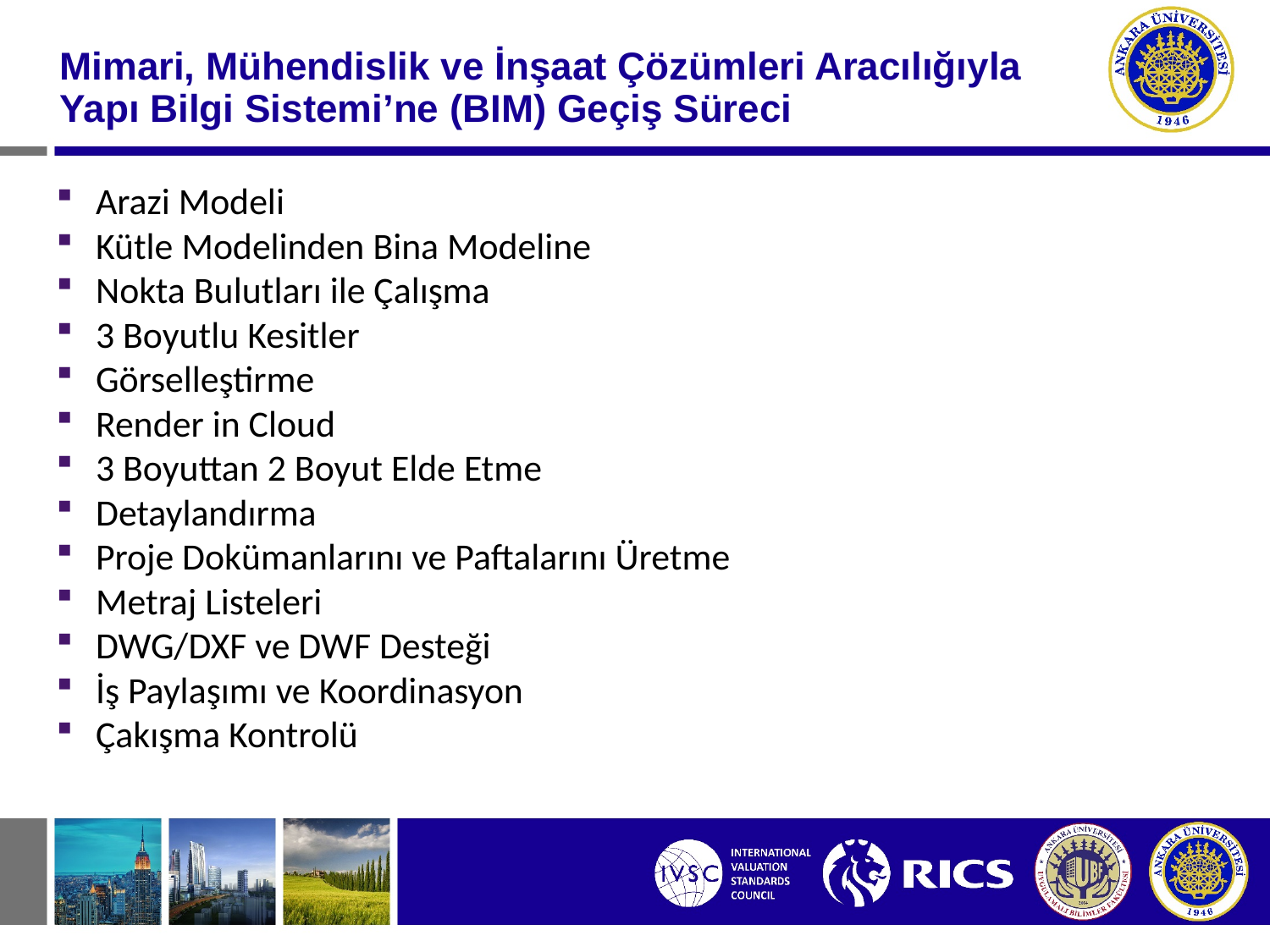

#
Mimari, Mühendislik ve İnşaat Çözümleri Aracılığıyla Yapı Bilgi Sistemi’ne (BIM) Geçiş Süreci
Arazi Modeli
Kütle Modelinden Bina Modeline
Nokta Bulutları ile Çalışma
3 Boyutlu Kesitler
Görselleştirme
Render in Cloud
3 Boyuttan 2 Boyut Elde Etme
Detaylandırma
Proje Dokümanlarını ve Paftalarını Üretme
Metraj Listeleri
DWG/DXF ve DWF Desteği
İş Paylaşımı ve Koordinasyon
Çakışma Kontrolü